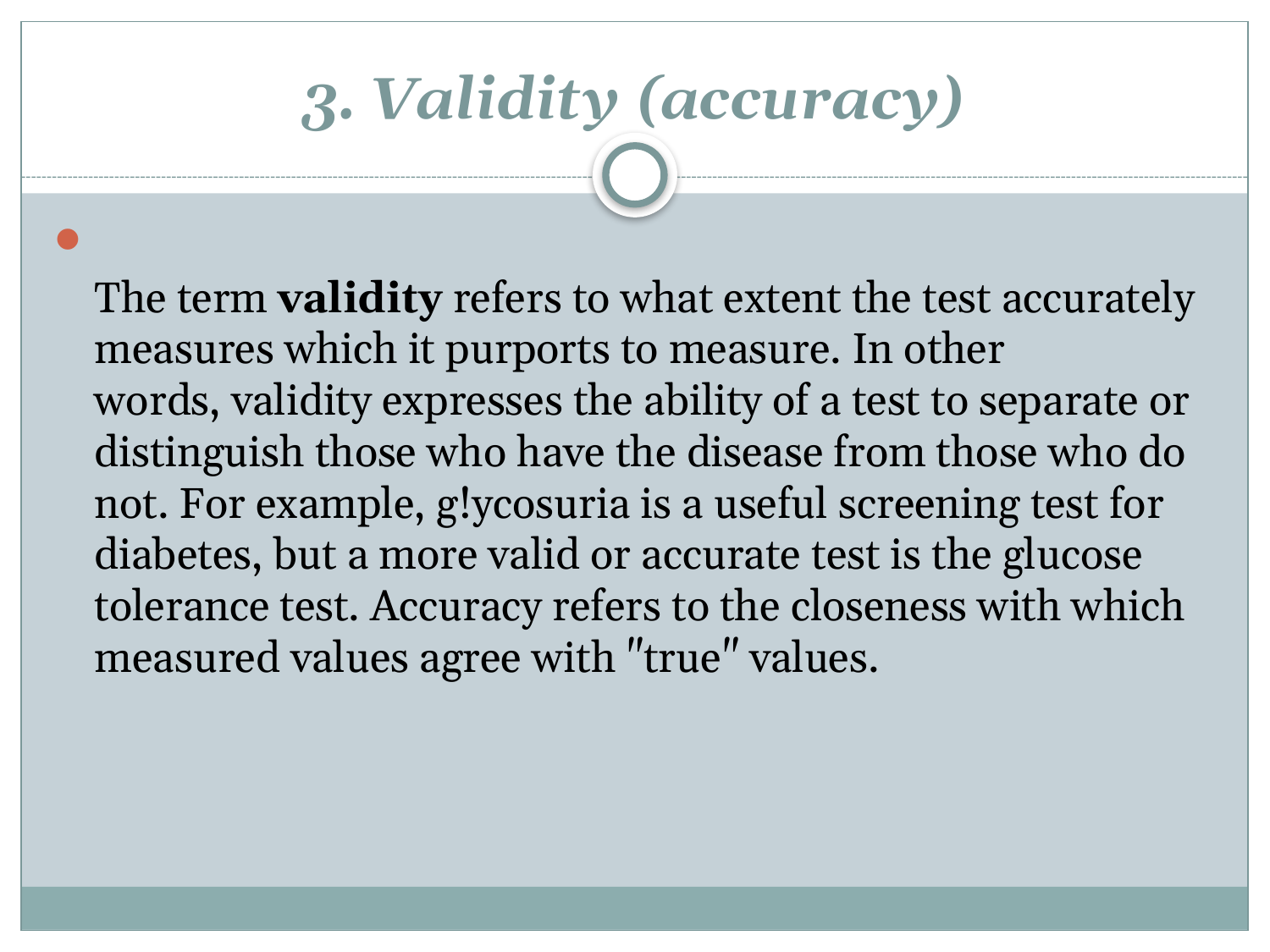

# 3. Validity (accuracy)
The term validity refers to what extent the test accurately measures which it purports to measure. In other
words, validity expresses the ability of a test to separate or
distinguish those who have the disease from those who do
not. For example, g!ycosuria is a useful screening test for
diabetes, but a more valid or accurate test is the glucose
tolerance test. Accuracy refers to the closeness with which
measured values agree with "true" values.